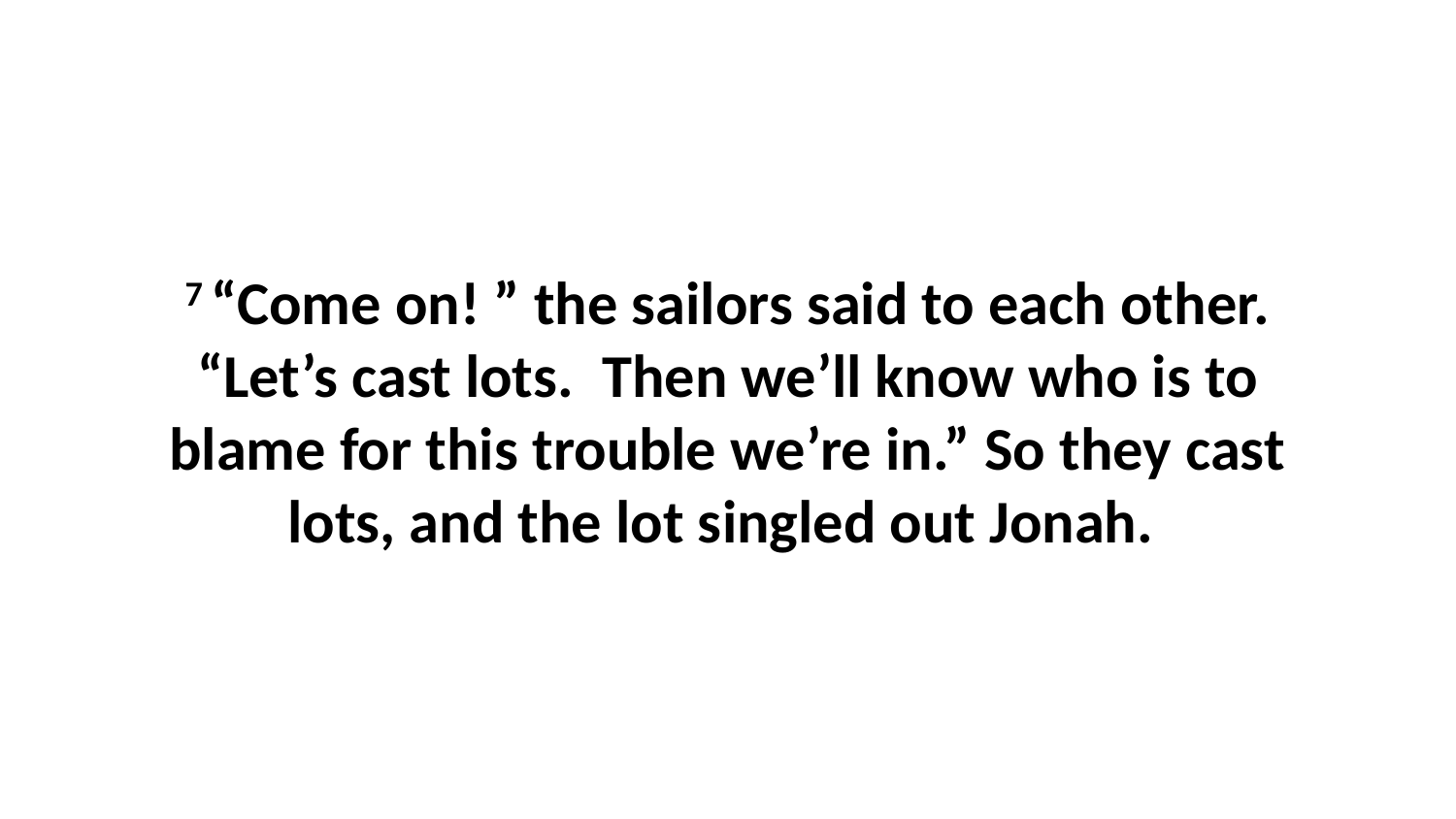

7 “Come on! ” the sailors said to each other. “Let’s cast lots.  Then we’ll know who is to blame for this trouble we’re in.” So they cast lots, and the lot singled out Jonah.